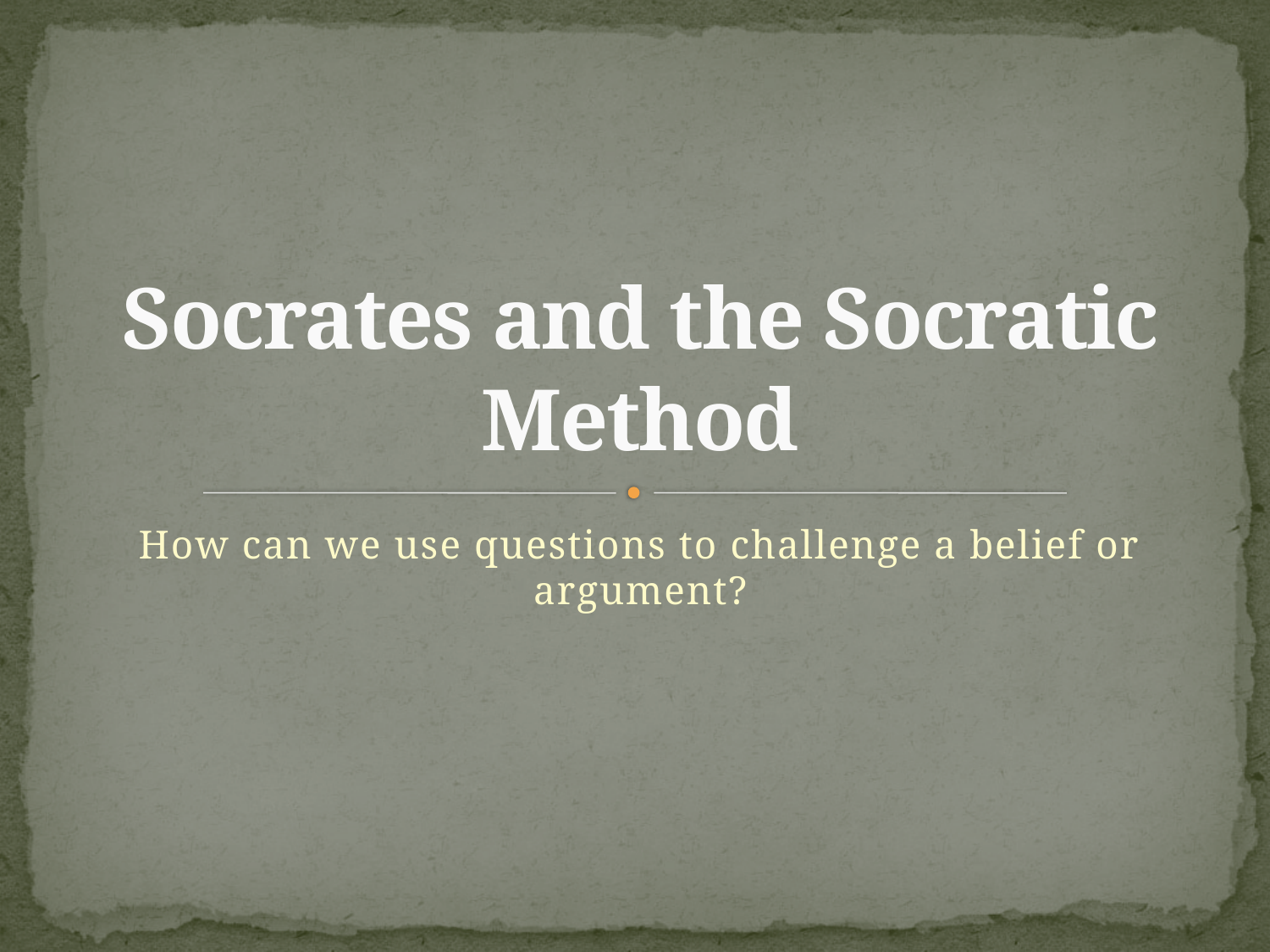

# Socrates and the Socratic Method
How can we use questions to challenge a belief or argument?